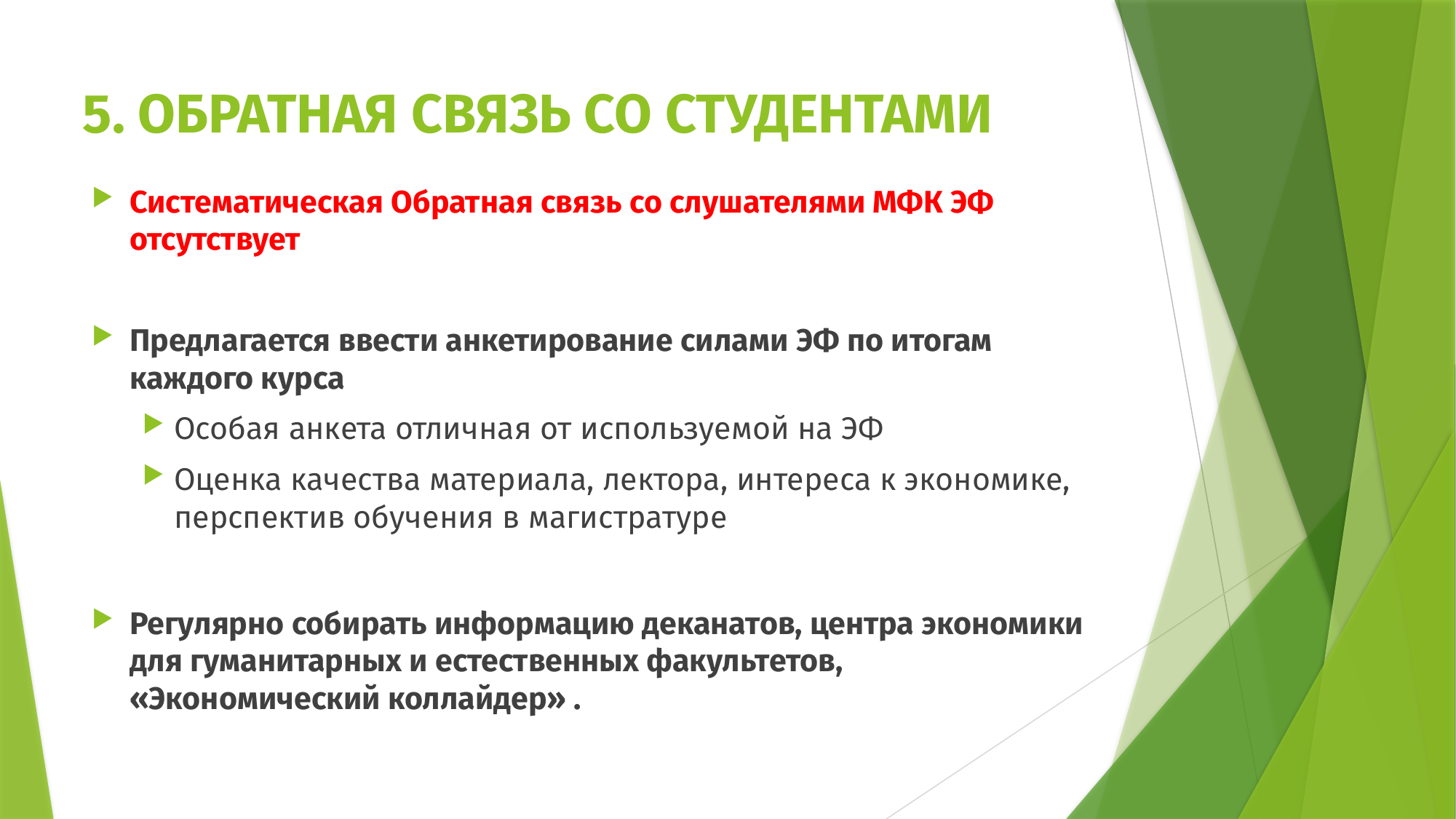

# 5. ОБРАТНАЯ СВЯЗЬ СО СТУДЕНТАМИ
Систематическая Обратная связь со слушателями МФК ЭФ отсутствует

Предлагается ввести анкетирование силами ЭФ по итогам каждого курса
Особая анкета отличная от используемой на ЭФ
Оценка качества материала, лектора, интереса к экономике, перспектив обучения в магистратуре

Регулярно собирать информацию деканатов, центра экономики для гуманитарных и естественных факультетов, «Экономический коллайдер» .